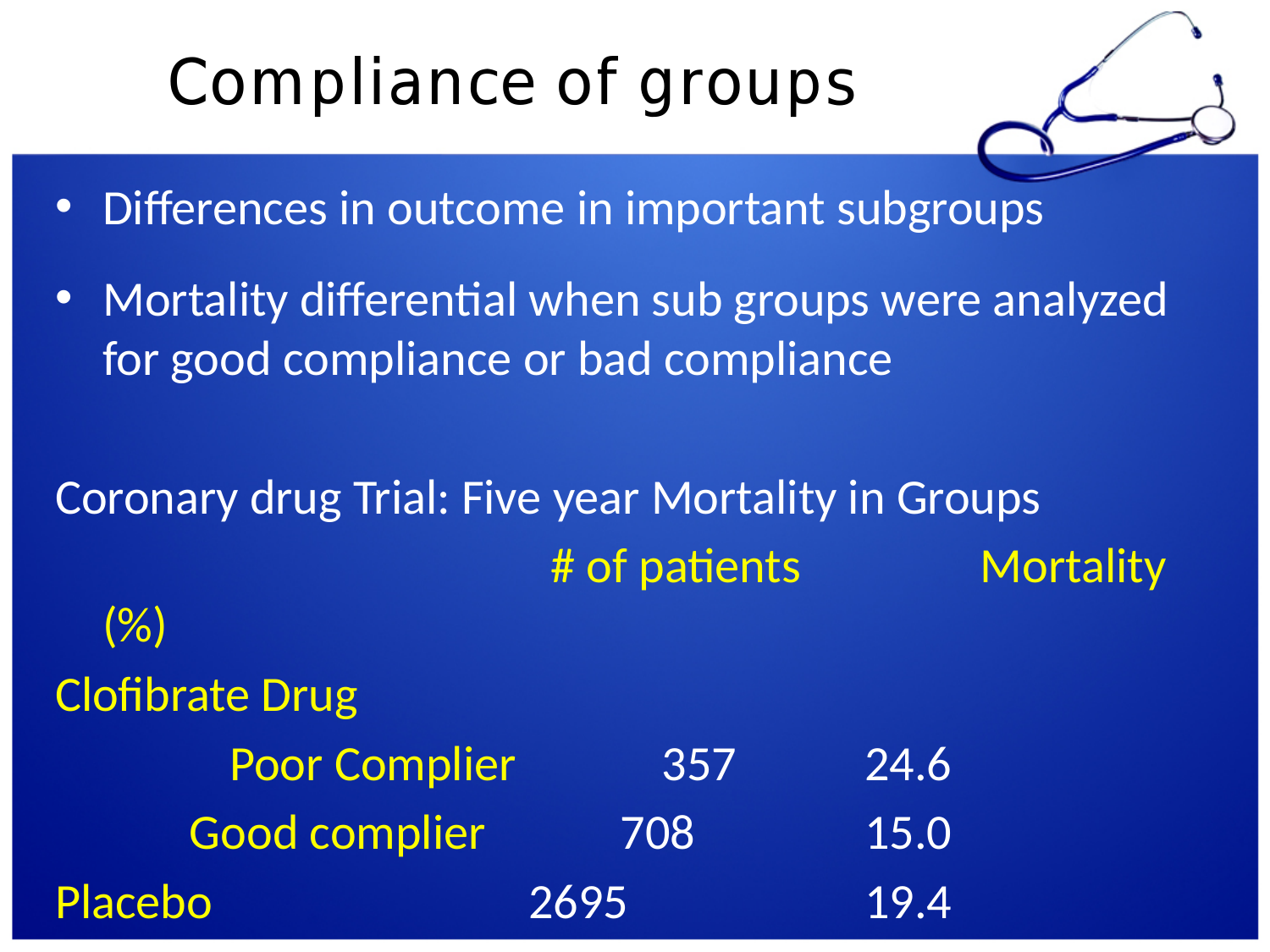

# Compliance of groups
Differences in outcome in important subgroups

Mortality differential when sub groups were analyzed for good compliance or bad compliance

Coronary drug Trial: Five year Mortality in Groups
				      # of patients                Mortality (%)
Clofibrate Drug
		Poor Complier             357		24.6
            Good complier            708		15.0
Placebo			    2695		19.4